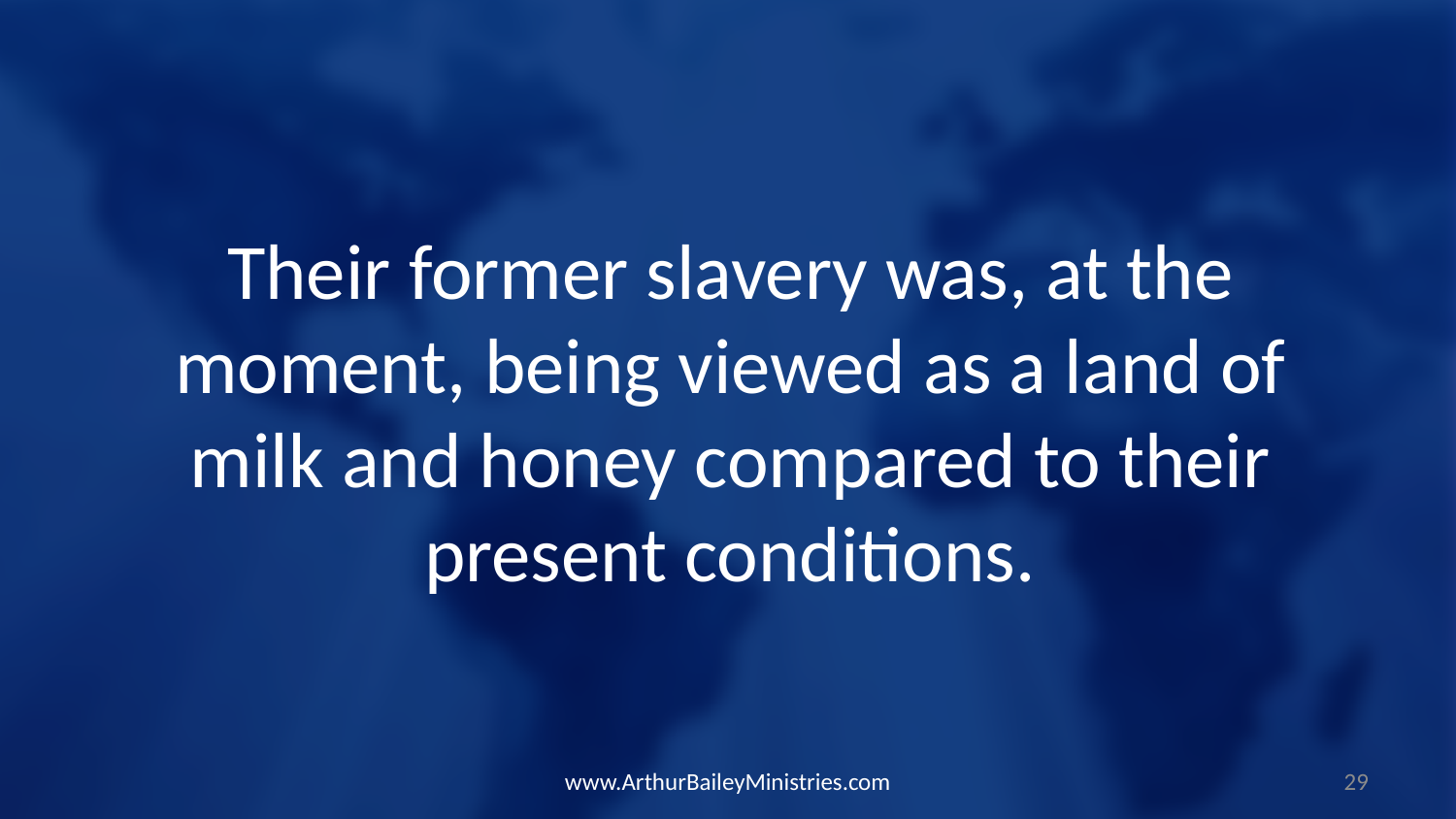

Their former slavery was, at the moment, being viewed as a land of milk and honey compared to their present conditions.

www.ArthurBaileyMinistries.com
29